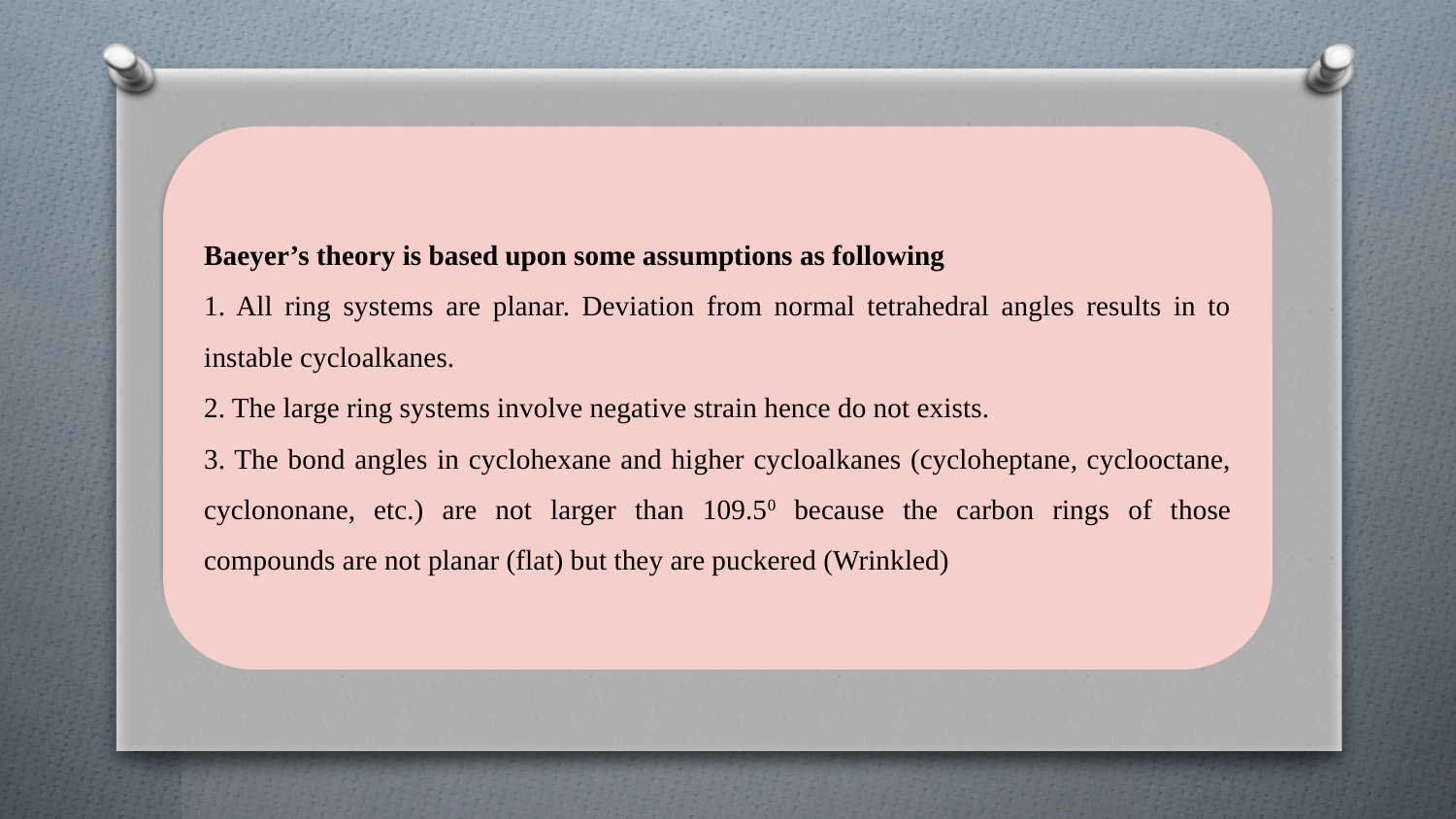

Baeyer’s theory is based upon some assumptions as following
1. All ring systems are planar. Deviation from normal tetrahedral angles results in to instable cycloalkanes.
2. The large ring systems involve negative strain hence do not exists.
3. The bond angles in cyclohexane and higher cycloalkanes (cycloheptane, cyclooctane, cyclononane, etc.) are not larger than 109.50 because the carbon rings of those compounds are not planar (flat) but they are puckered (Wrinkled)